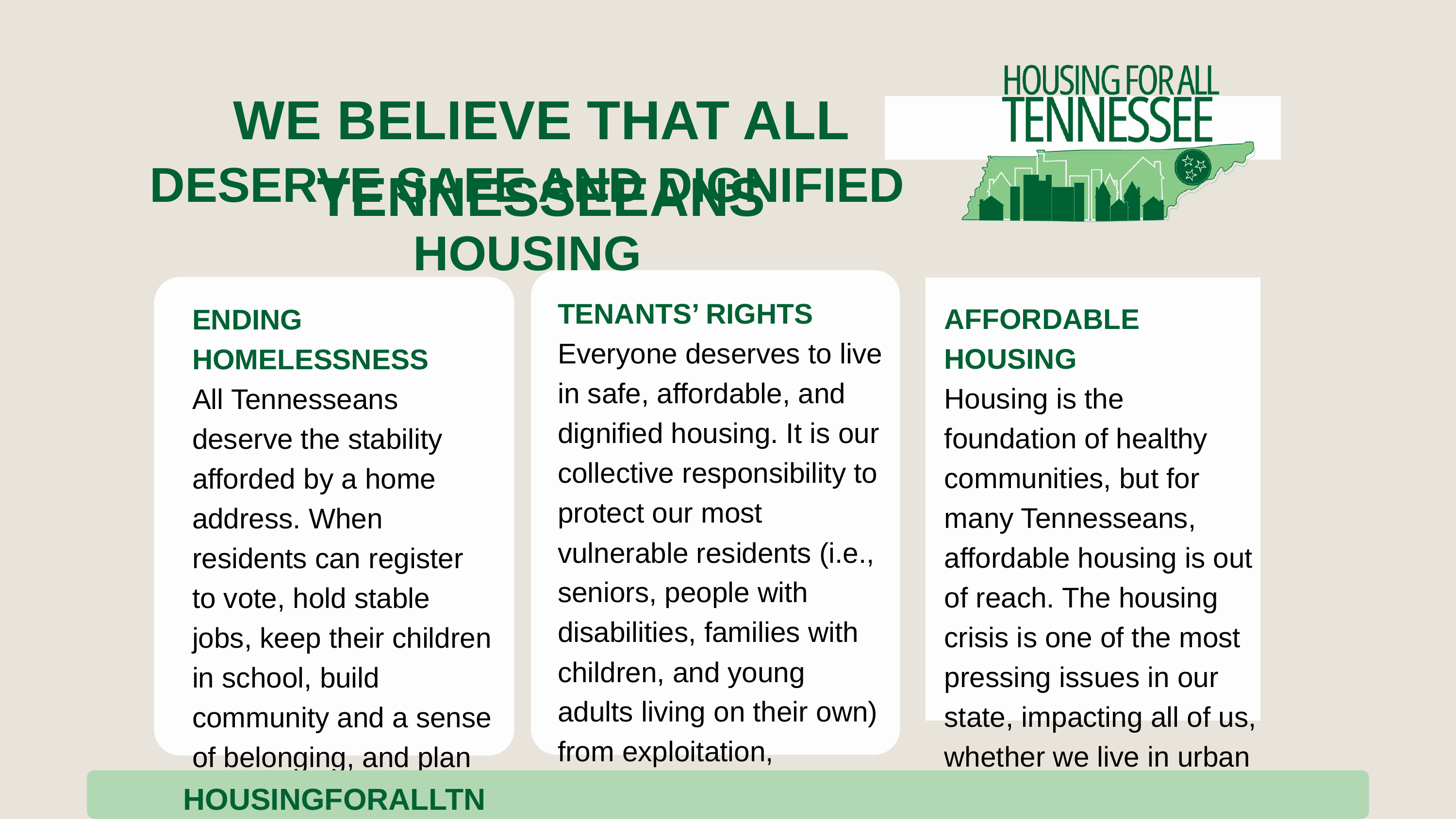

WE BELIEVE THAT ALL TENNESSEEANS

DESERVE SAFE AND DIGNIFIED HOUSING

TENANTS’ RIGHTS
Everyone deserves to live in safe, affordable, and dignified housing. It is our collective responsibility to protect our most vulnerable residents (i.e., seniors, people with disabilities, families with children, and young adults living on their own) from exploitation, dangerous living conditions, and unjust evictions.
AFFORDABLE HOUSING
Housing is the foundation of healthy communities, but for many Tennesseans, affordable housing is out of reach. The housing crisis is one of the most pressing issues in our state, impacting all of us, whether we live in urban or rural areas or come from middle class or low income families.
ENDING HOMELESSNESS
All Tennesseans deserve the stability afforded by a home address. When residents can register to vote, hold stable jobs, keep their children in school, build community and a sense of belonging, and plan for the future, we all win.

HOUSINGFORALLTN.ORG